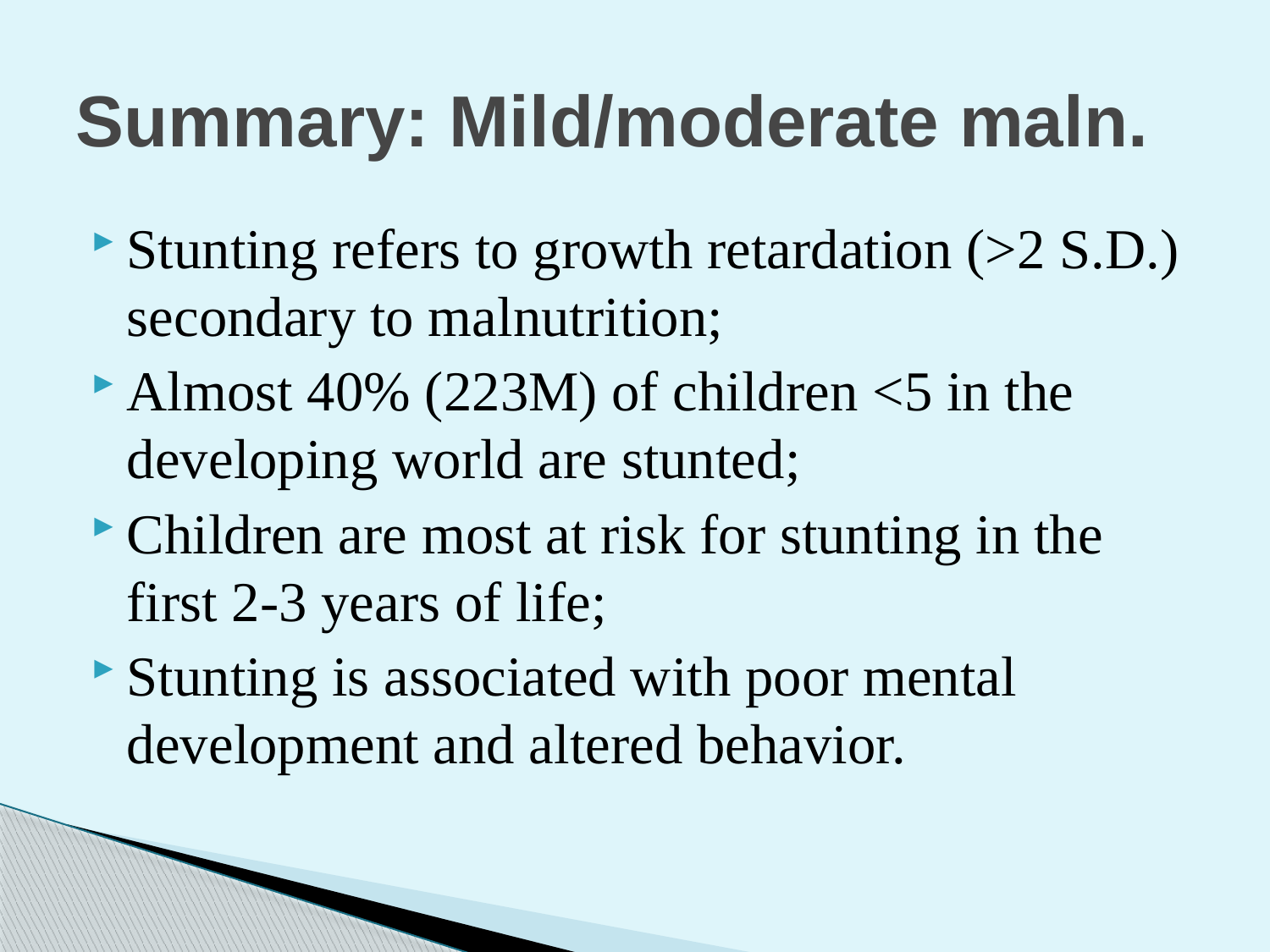

# Summary: Mild/moderate maln.
Stunting refers to growth retardation (>2 S.D.) secondary to malnutrition;
Almost 40% (223M) of children <5 in the developing world are stunted;
Children are most at risk for stunting in the first 2-3 years of life;
Stunting is associated with poor mental development and altered behavior.